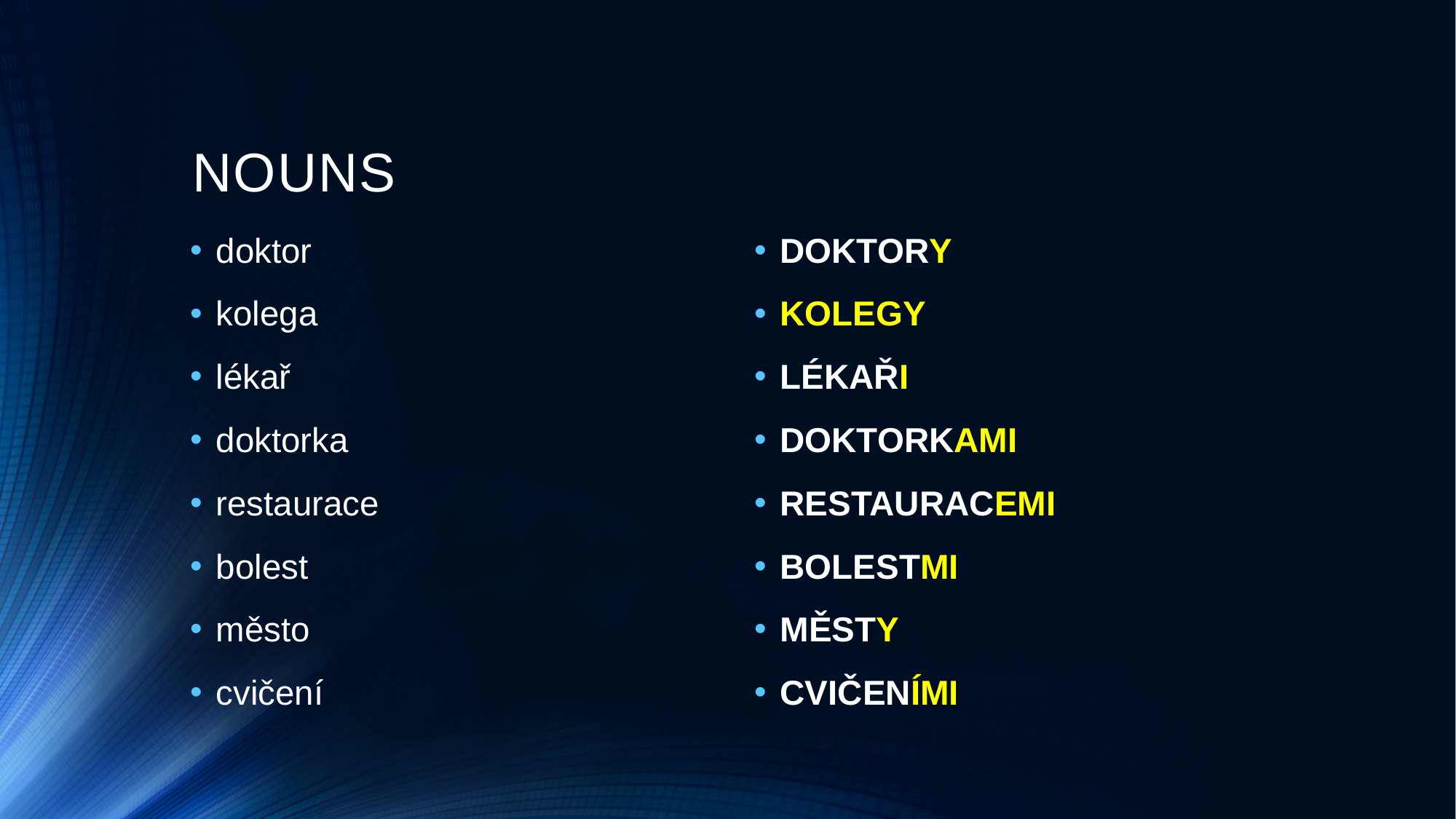

# NOUNS
doktor
kolega
lékař
doktorka
restaurace
bolest
město
cvičení

DOKTORY
KOLEGY
LÉKAŘI
DOKTORKAMI
RESTAURACEMI
BOLESTMI
MĚSTY
CVIČENÍMI